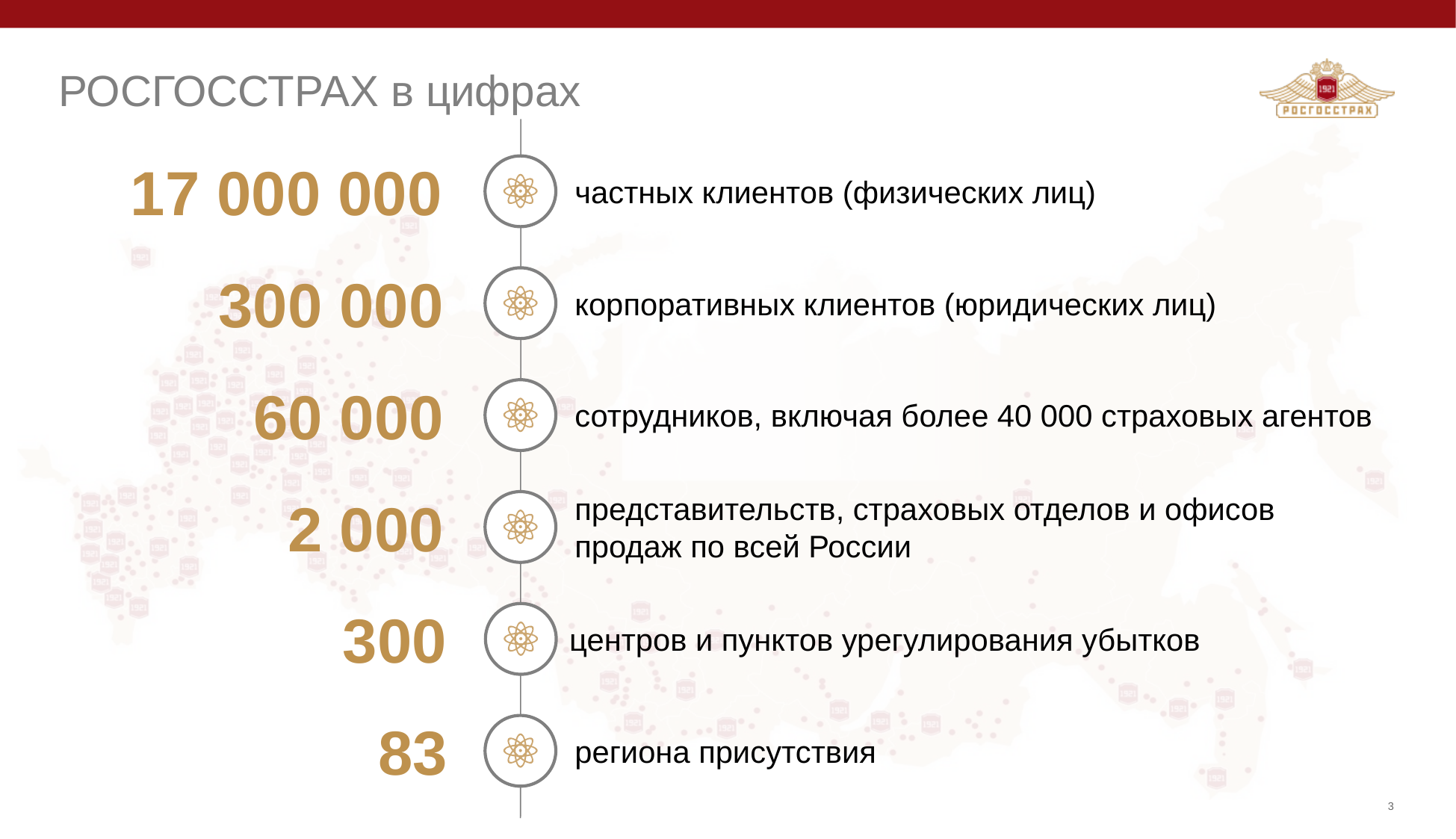

# РОСГОССТРАХ в цифрах

17 000 000

частных клиентов (физических лиц)
 300 000

корпоративных клиентов (юридических лиц)
 60 000

сотрудников, включая более 40 000 страховых агентов
 2 000
представительств, страховых отделов и офисов продаж по всей России

 300

центров и пунктов урегулирования убытков
 83

региона присутствия
3